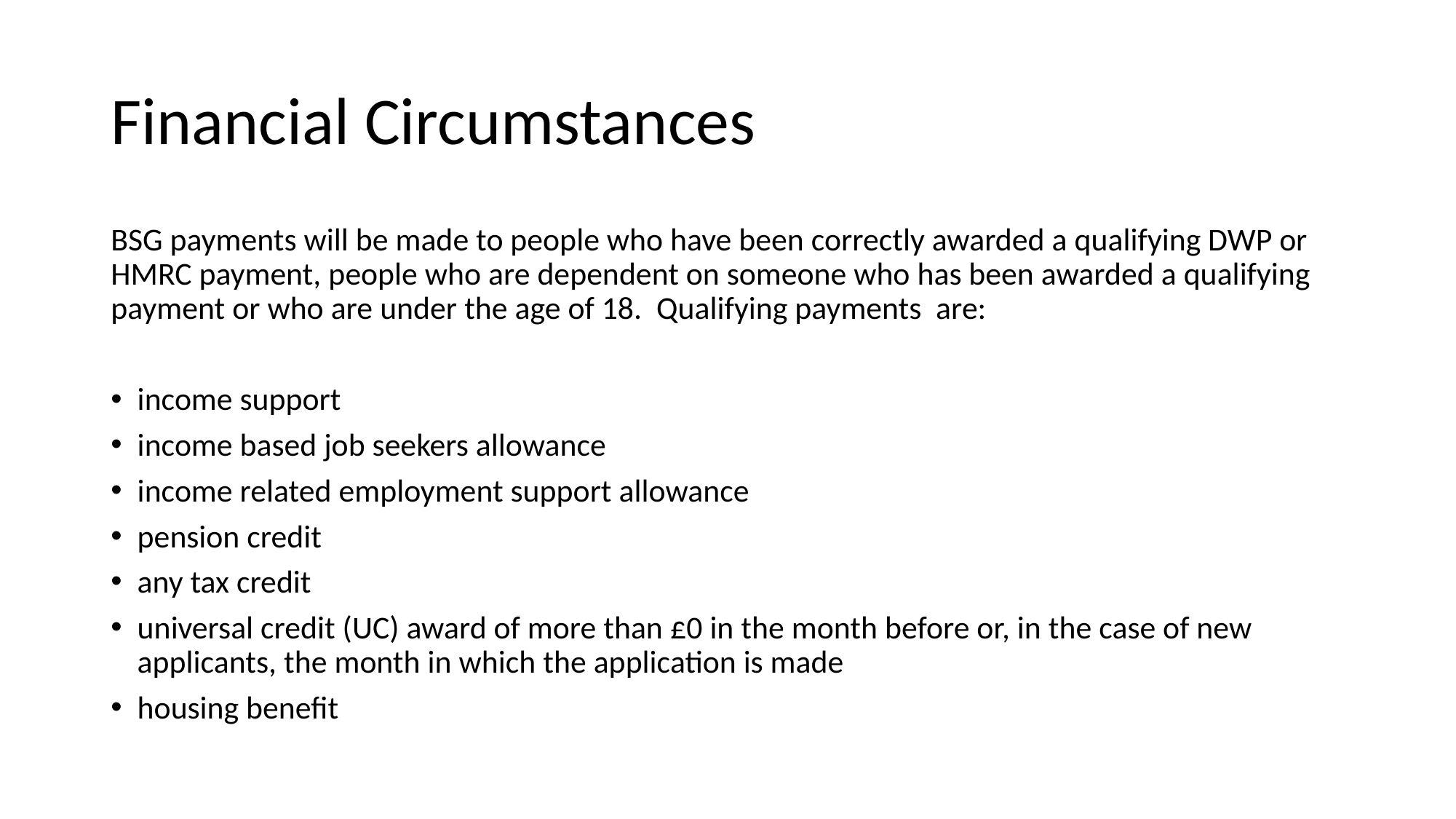

# Financial Circumstances
BSG payments will be made to people who have been correctly awarded a qualifying DWP or HMRC payment, people who are dependent on someone who has been awarded a qualifying payment or who are under the age of 18.  Qualifying payments  are:

income support
income based job seekers allowance
income related employment support allowance
pension credit
any tax credit
universal credit (UC) award of more than £0 in the month before or, in the case of new applicants, the month in which the application is made
housing benefit